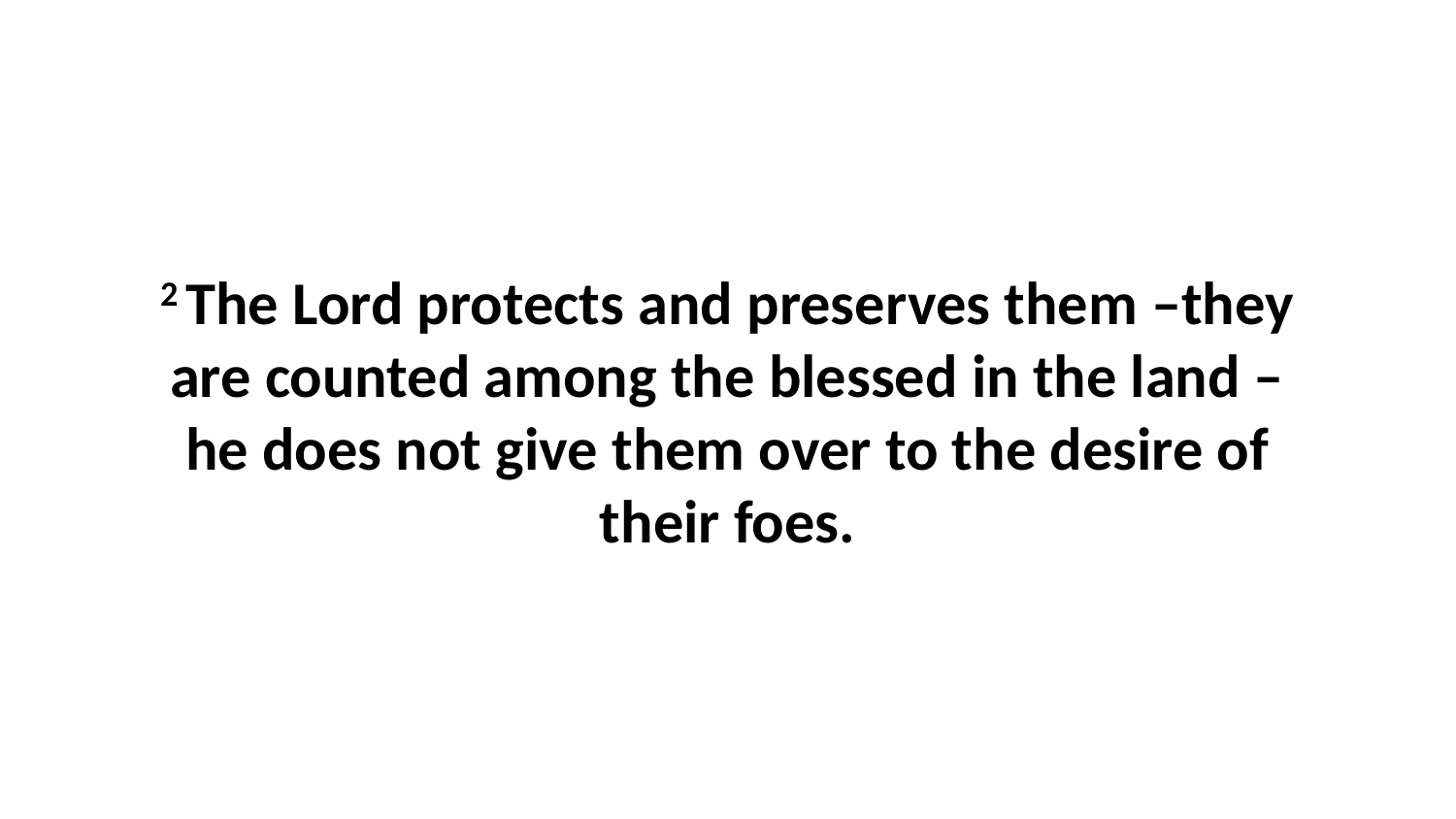

2 The Lord protects and preserves them –they are counted among the blessed in the land –he does not give them over to the desire of their foes.